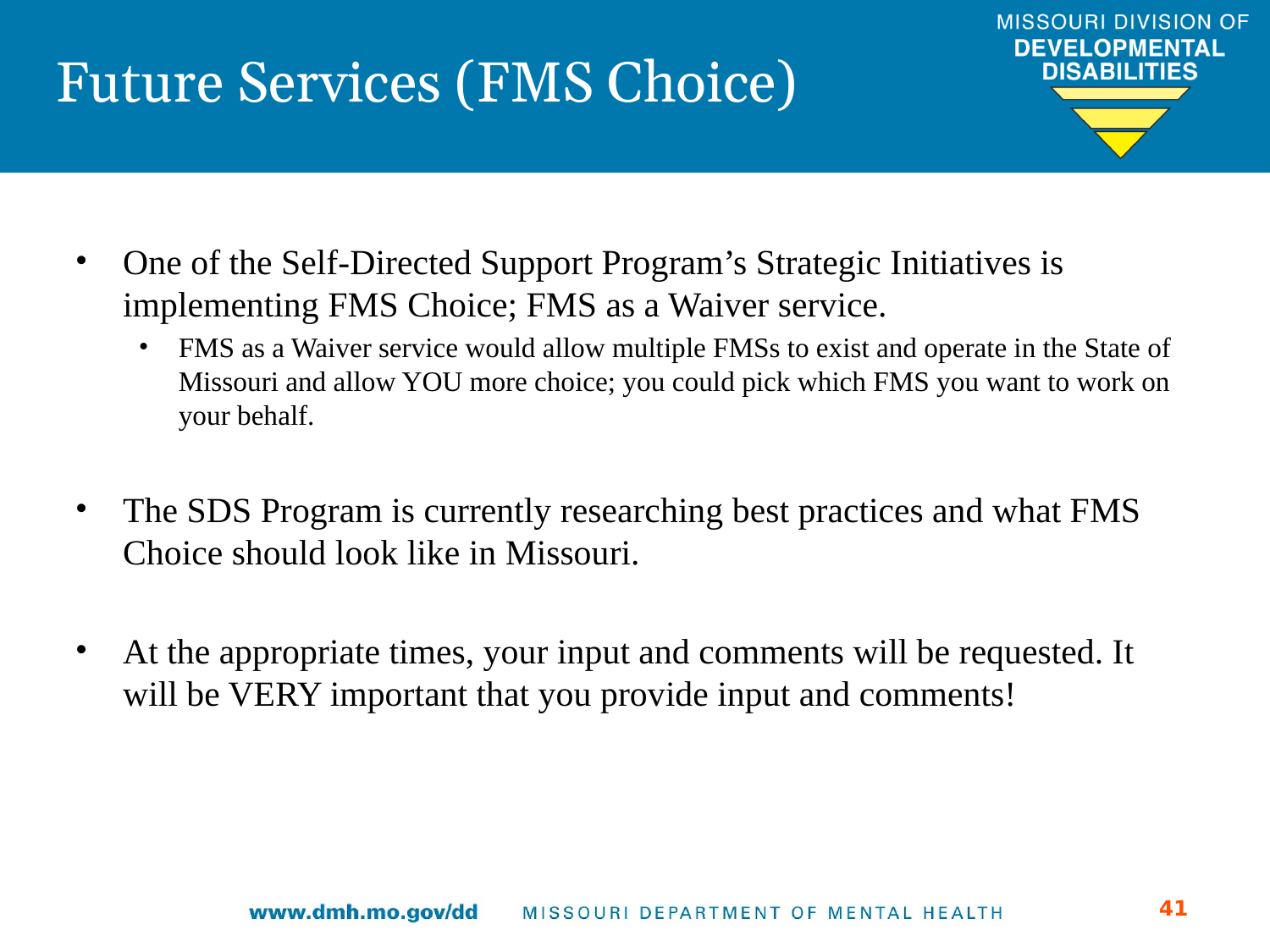

# Future Services (FMS Choice)
One of the Self-Directed Support Program’s Strategic Initiatives is implementing FMS Choice; FMS as a Waiver service.
FMS as a Waiver service would allow multiple FMSs to exist and operate in the State of Missouri and allow YOU more choice; you could pick which FMS you want to work on your behalf.

The SDS Program is currently researching best practices and what FMS Choice should look like in Missouri.

At the appropriate times, your input and comments will be requested. It will be VERY important that you provide input and comments!

41